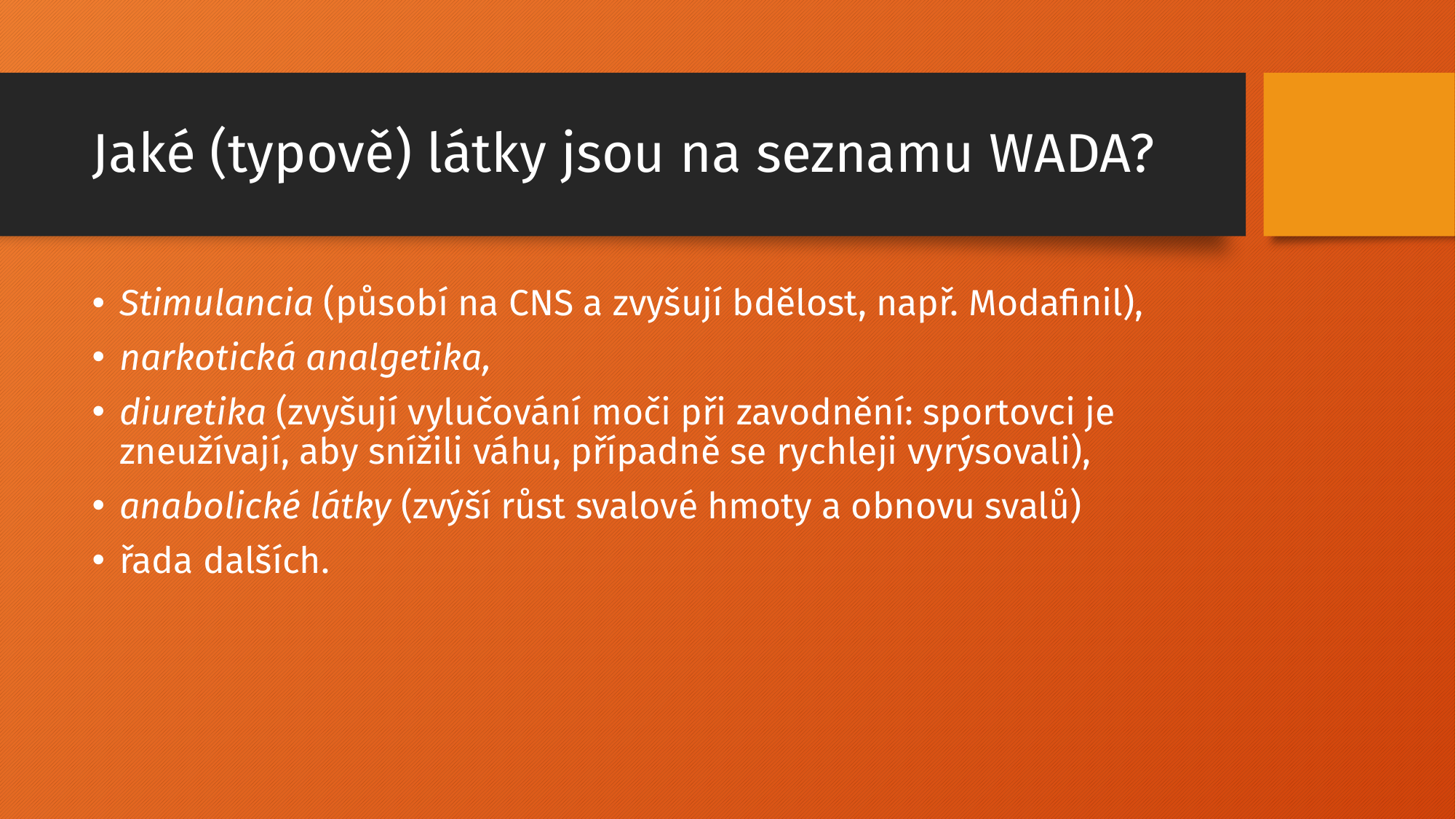

# Jaké (typově) látky jsou na seznamu WADA?
Stimulancia (působí na CNS a zvyšují bdělost, např. Modafinil),
narkotická analgetika,
diuretika (zvyšují vylučování moči při zavodnění: sportovci je zneužívají, aby snížili váhu, případně se rychleji vyrýsovali),
anabolické látky (zvýší růst svalové hmoty a obnovu svalů)
řada dalších.